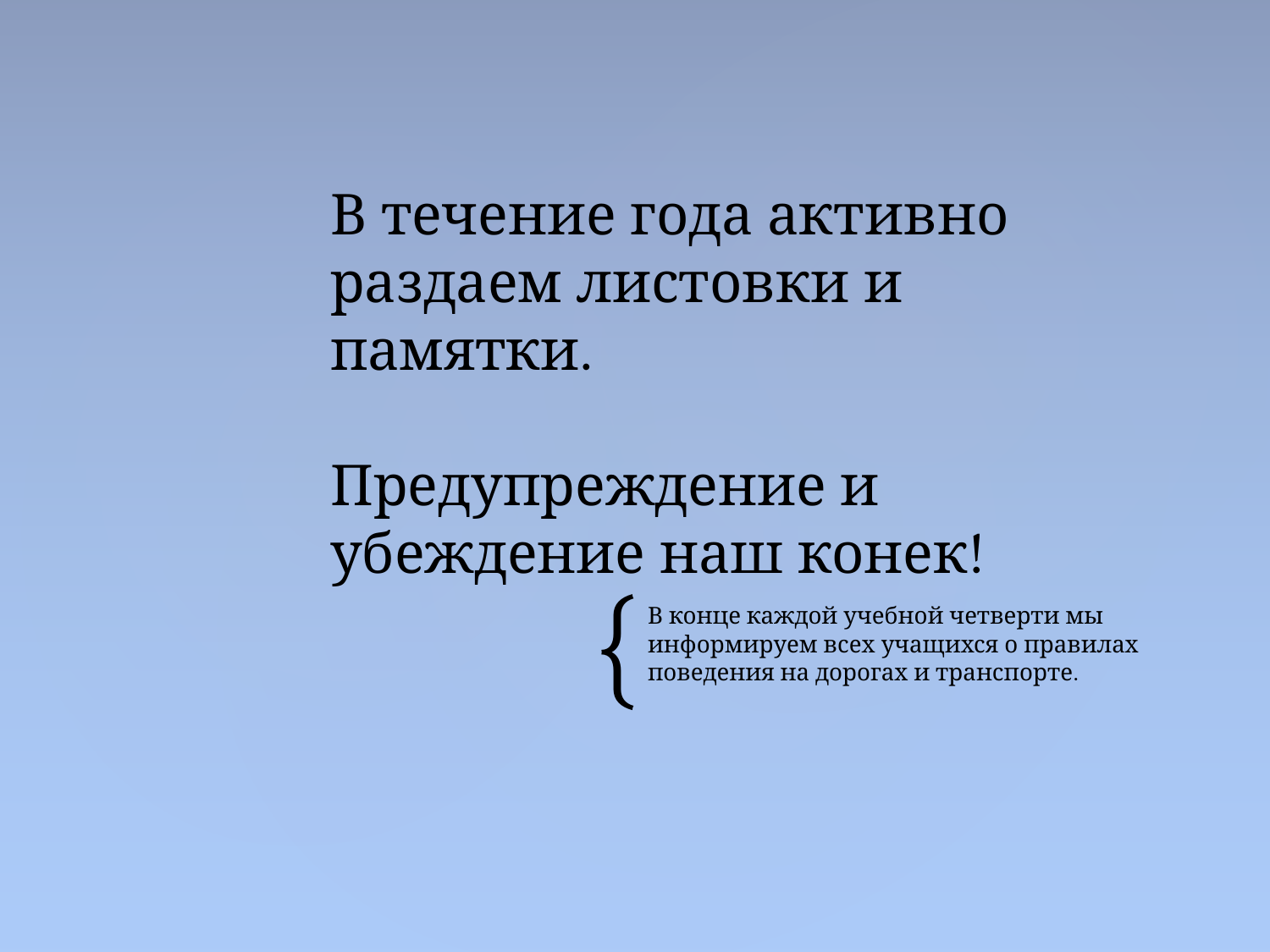

# В течение года активно раздаем листовки и памятки. Предупреждение и убеждение наш конек!
В конце каждой учебной четверти мы информируем всех учащихся о правилах поведения на дорогах и транспорте.